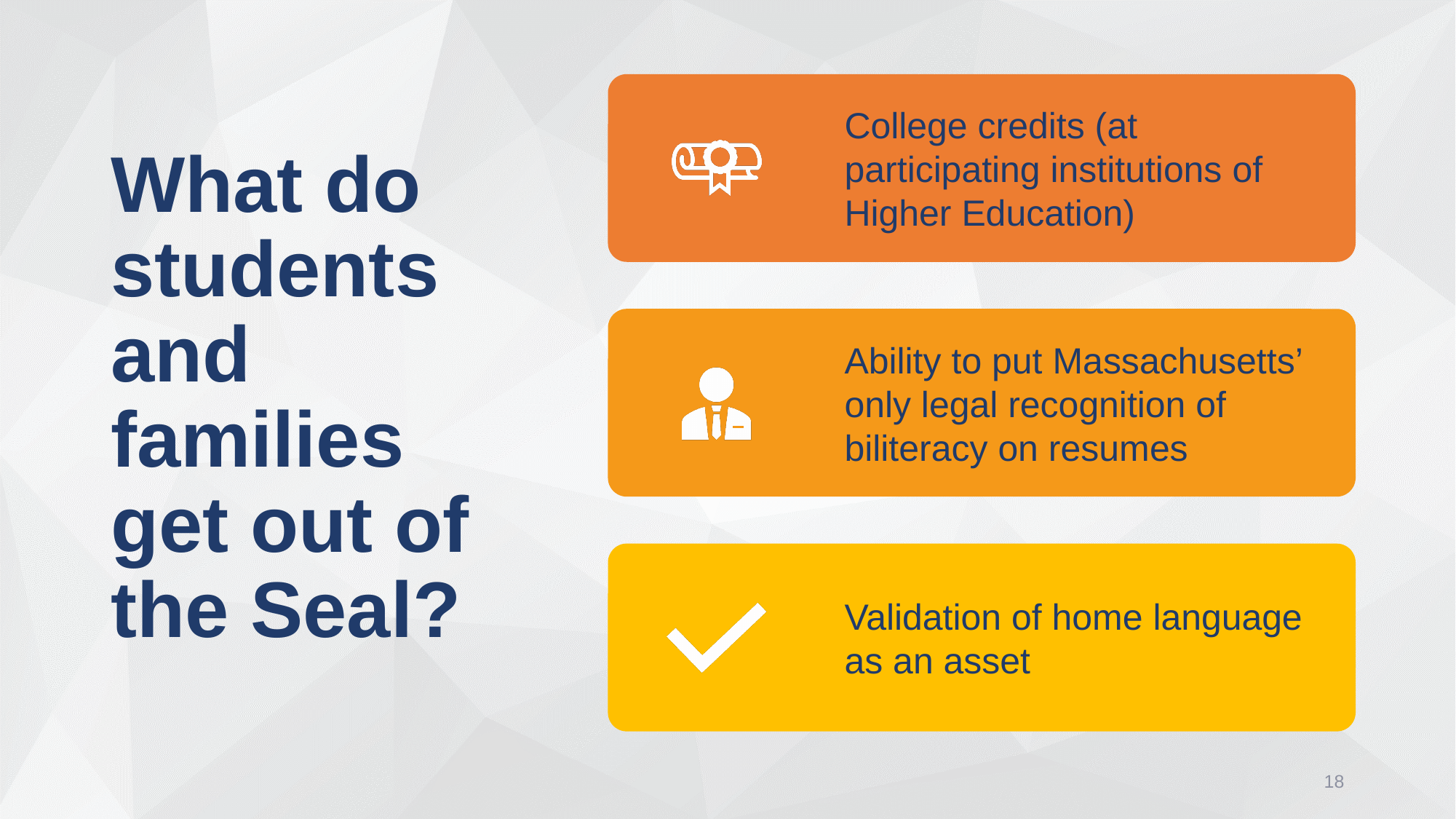

What do students and families get out of the Seal?
College credits (at participating institutions of Higher Education)
Ability to put Massachusetts’ only legal recognition of biliteracy on resumes
Validation of home language as an asset
18